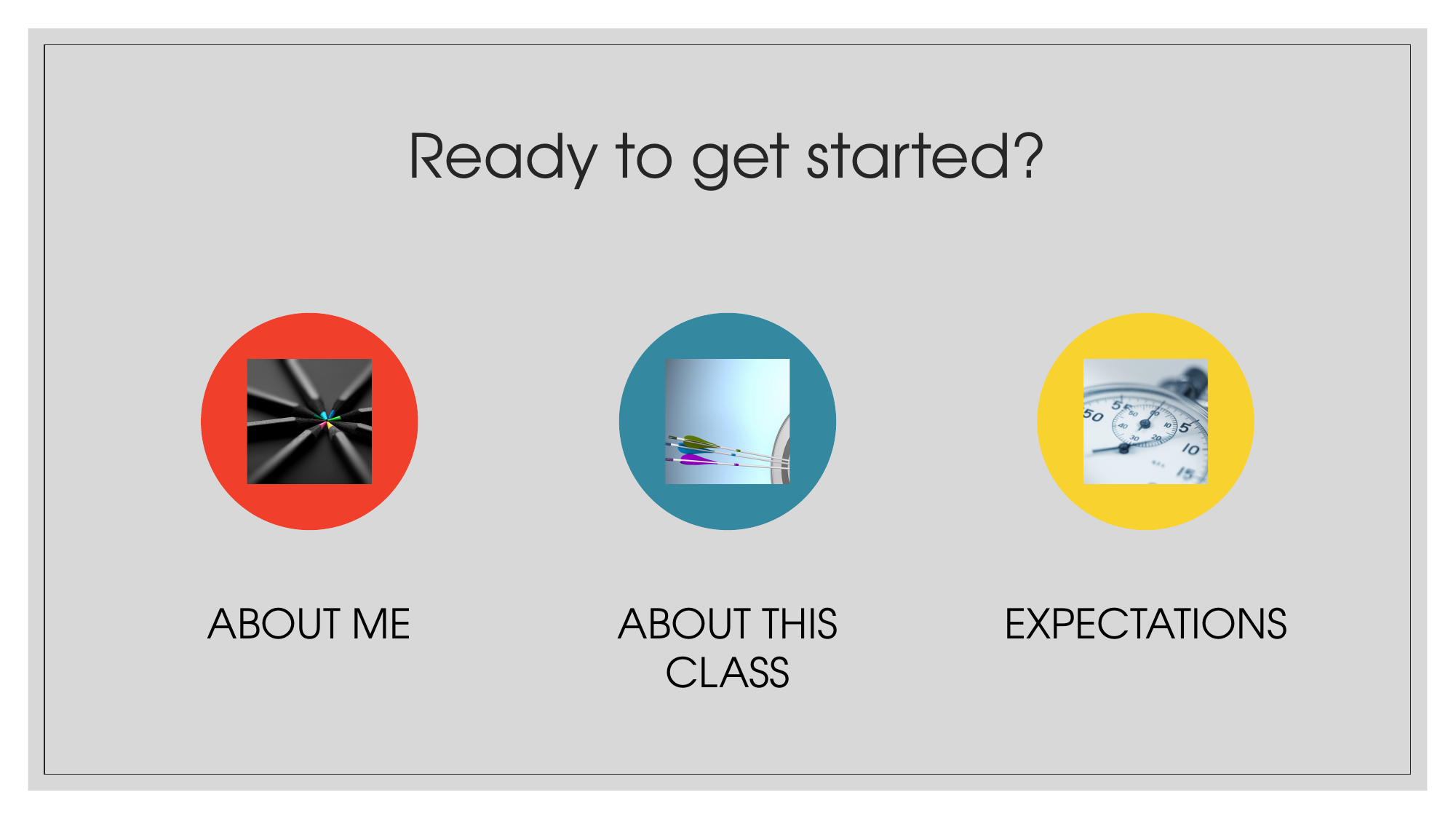

# Ready to get started?
About Me
About this class
Expectations